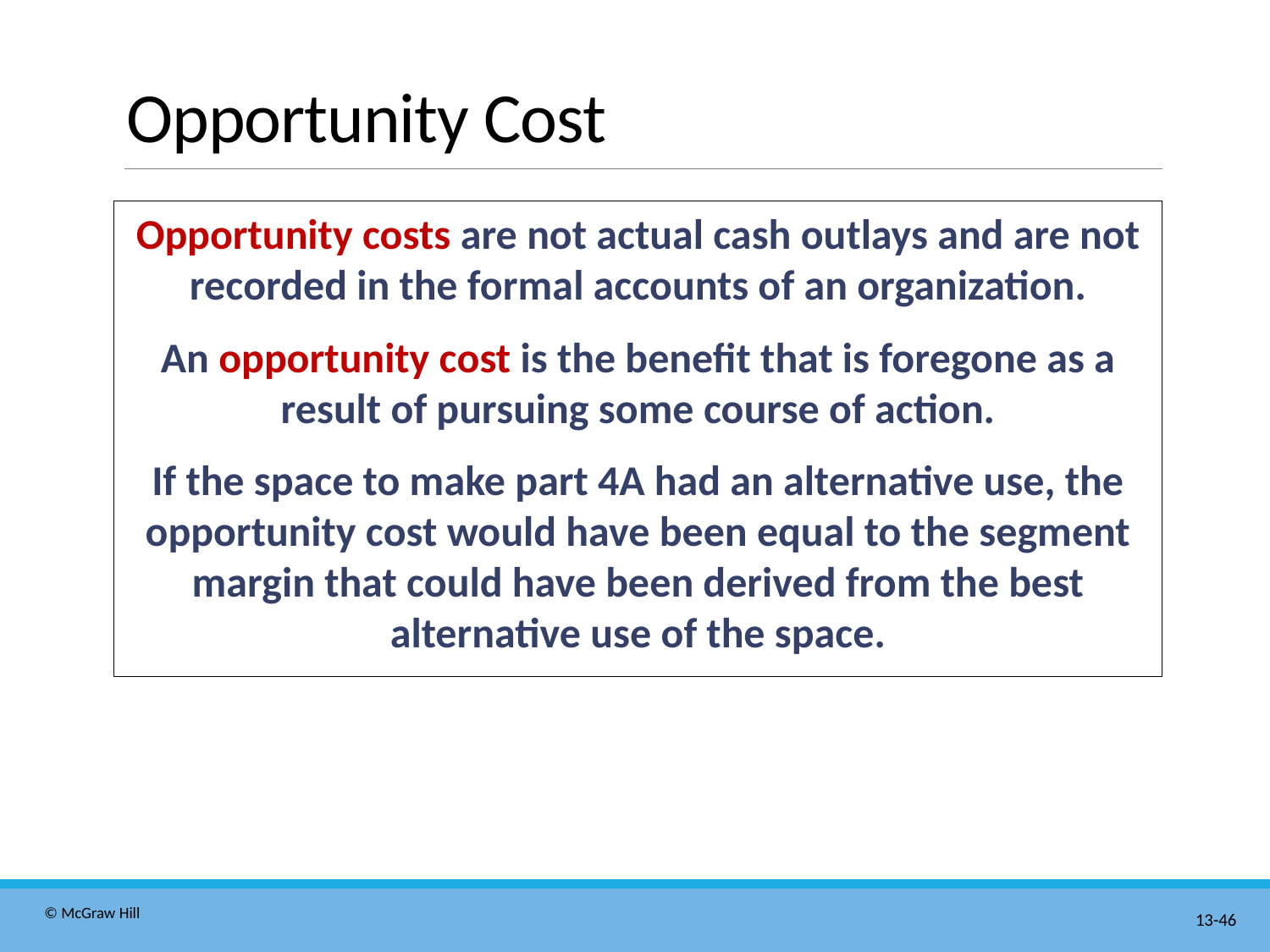

# Opportunity Cost
Opportunity costs are not actual cash outlays and are not recorded in the formal accounts of an organization.
An opportunity cost is the benefit that is foregone as a result of pursuing some course of action.
If the space to make part 4A had an alternative use, the opportunity cost would have been equal to the segment margin that could have been derived from the best alternative use of the space.